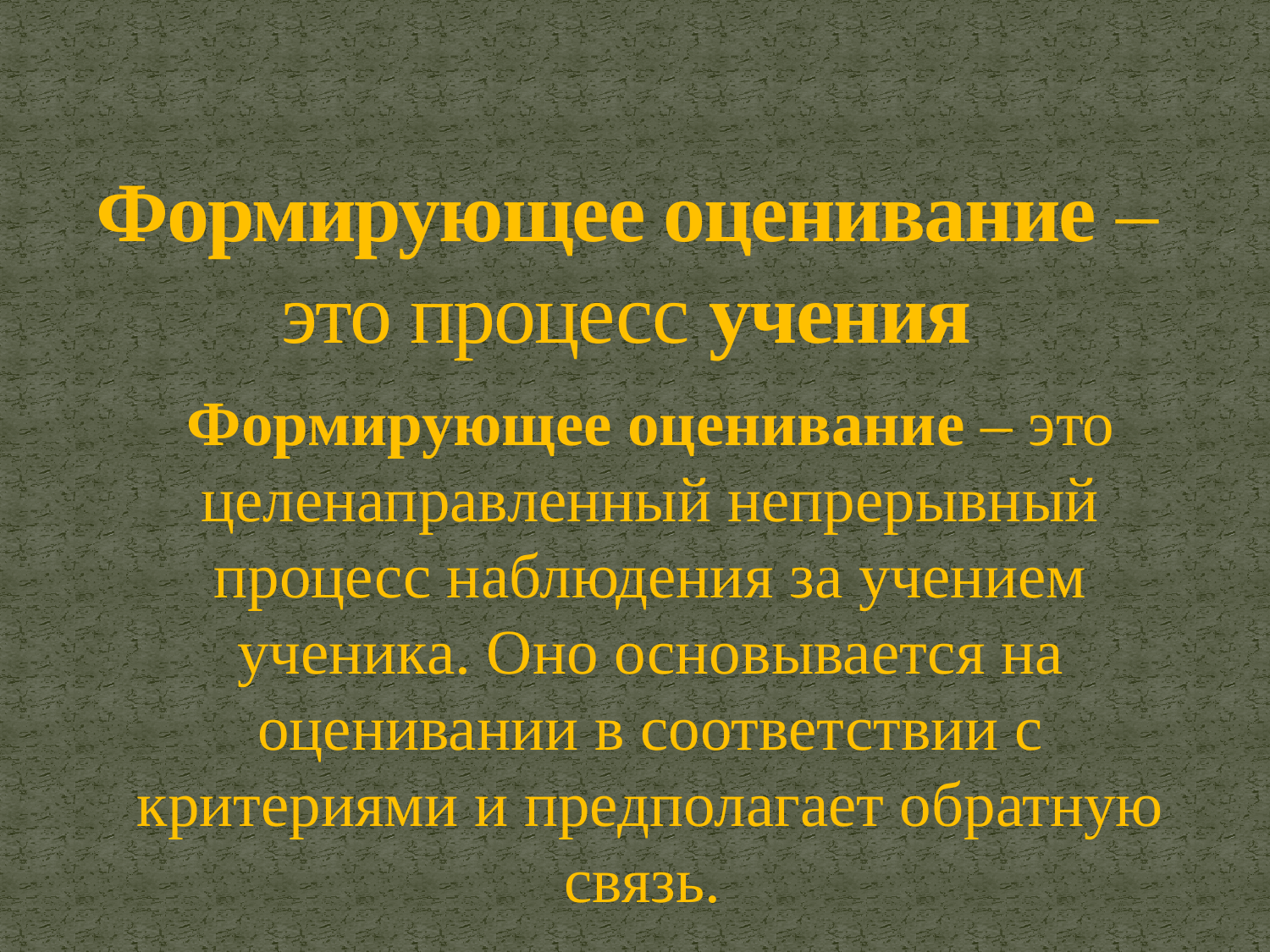

# Формирующее оценивание – это процесс учения
Формирующее оценивание – это целенаправленный непрерывный процесс наблюдения за учением ученика. Оно основывается на оценивании в соответствии с критериями и предполагает обратную связь.